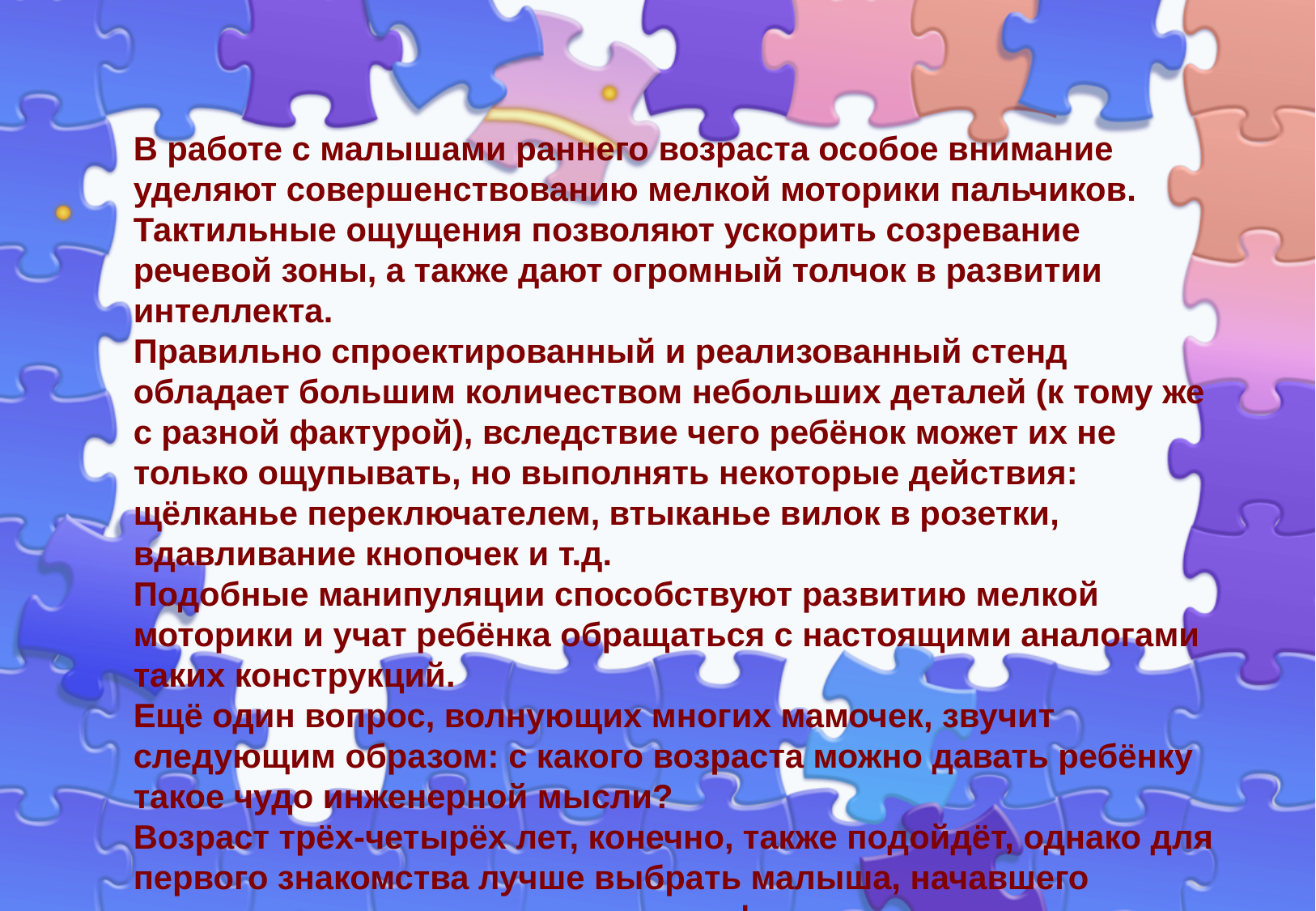

В работе с малышами раннего возраста особое внимание уделяют совершенствованию мелкой моторики пальчиков. Тактильные ощущения позволяют ускорить созревание речевой зоны, а также дают огромный толчок в развитии интеллекта.
Правильно спроектированный и реализованный стенд обладает большим количеством небольших деталей (к тому же с разной фактурой), вследствие чего ребёнок может их не только ощупывать, но выполнять некоторые действия: щёлканье переключателем, втыканье вилок в розетки, вдавливание кнопочек и т.д.
Подобные манипуляции способствуют развитию мелкой моторики и учат ребёнка обращаться с настоящими аналогами таких конструкций.
Ещё один вопрос, волнующих многих мамочек, звучит следующим образом: с какого возраста можно давать ребёнку такое чудо инженерной мысли?
Возраст трёх-четырёх лет, конечно, также подойдёт, однако для первого знакомства лучше выбрать малыша, начавшего ползать и активно интересоваться функционированием различных щеколд и розеток.